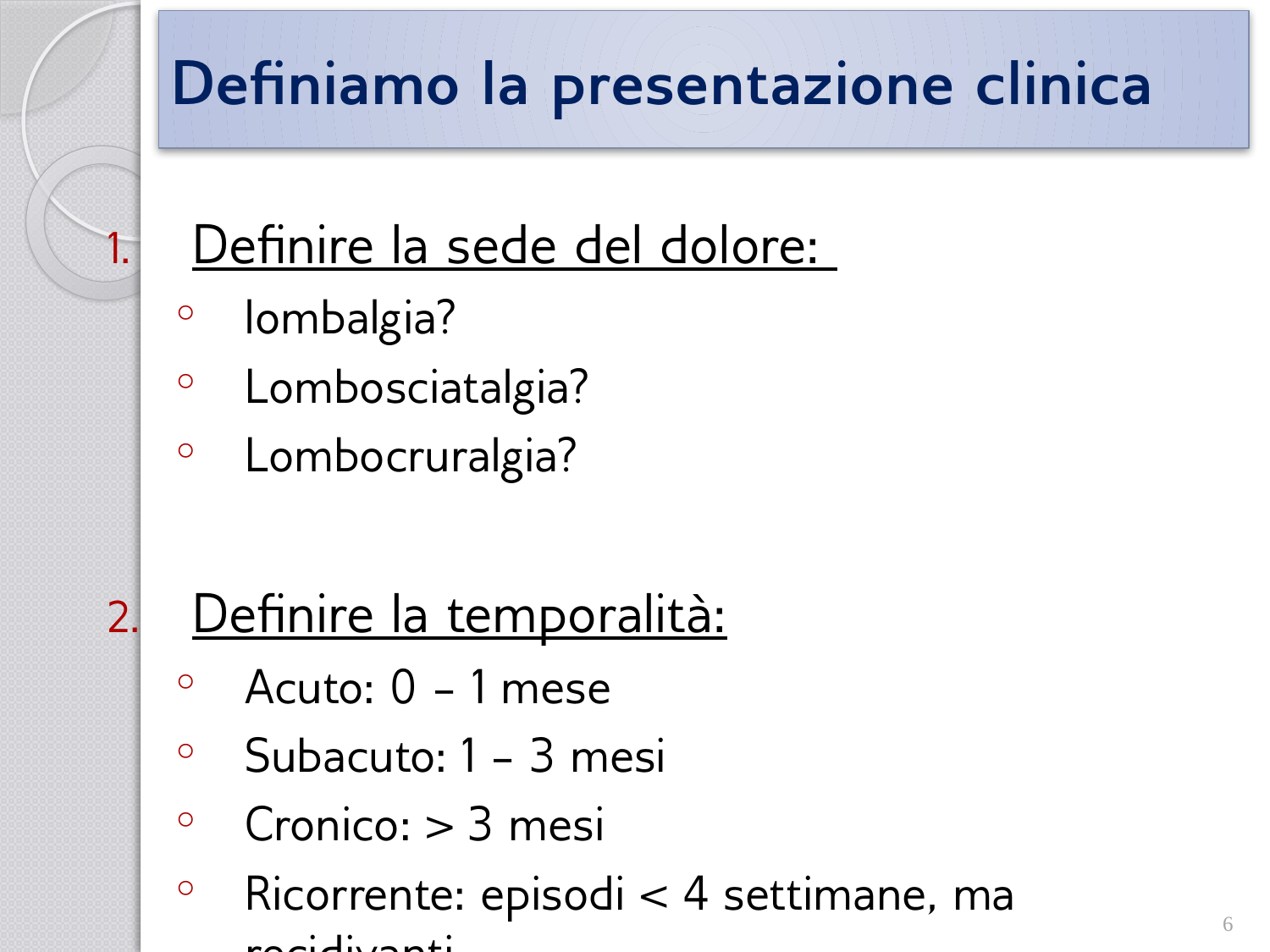

# Definiamo la presentazione clinica
Definire la sede del dolore:
lombalgia?
Lombosciatalgia?
Lombocruralgia?

Definire la temporalità:
Acuto: 0 – 1 mese
Subacuto: 1 – 3 mesi
Cronico: > 3 mesi
Ricorrente: episodi < 4 settimane, ma recidivanti
6